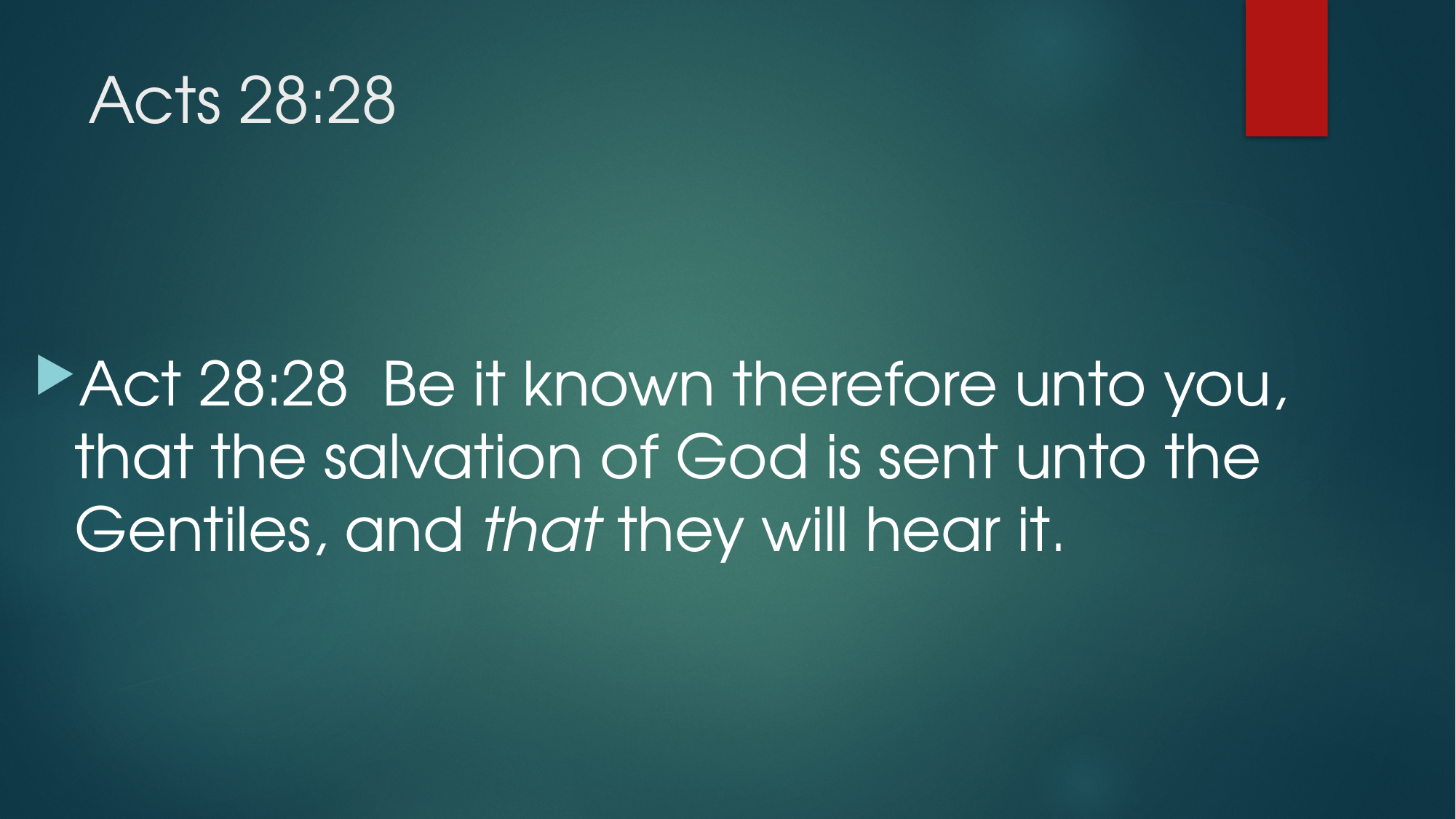

# Acts 28:28
Act 28:28  Be it known therefore unto you, that the salvation of God is sent unto the Gentiles, and that they will hear it.